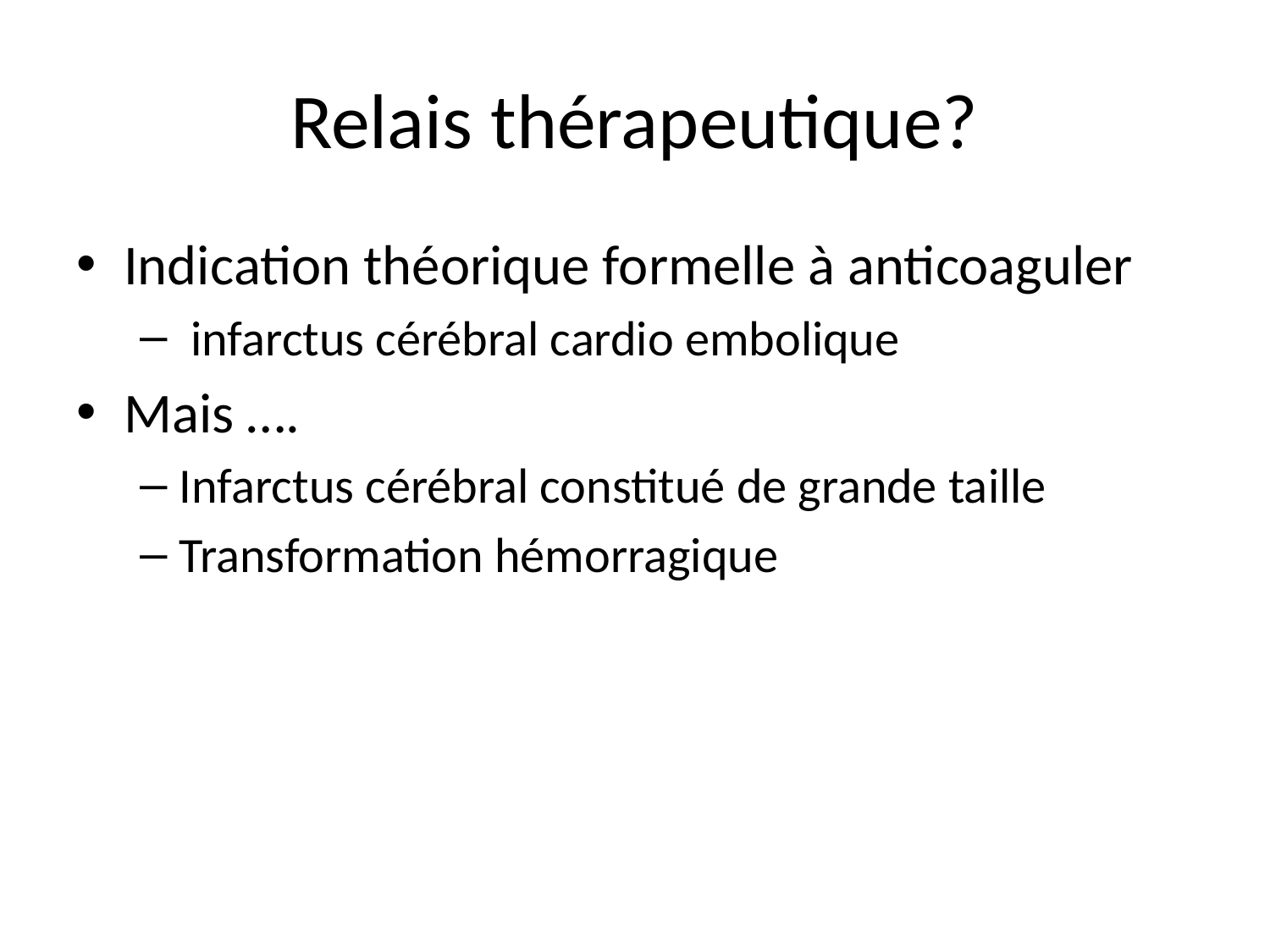

# Relais thérapeutique?
Indication théorique formelle à anticoaguler
 infarctus cérébral cardio embolique
Mais ….
Infarctus cérébral constitué de grande taille
Transformation hémorragique